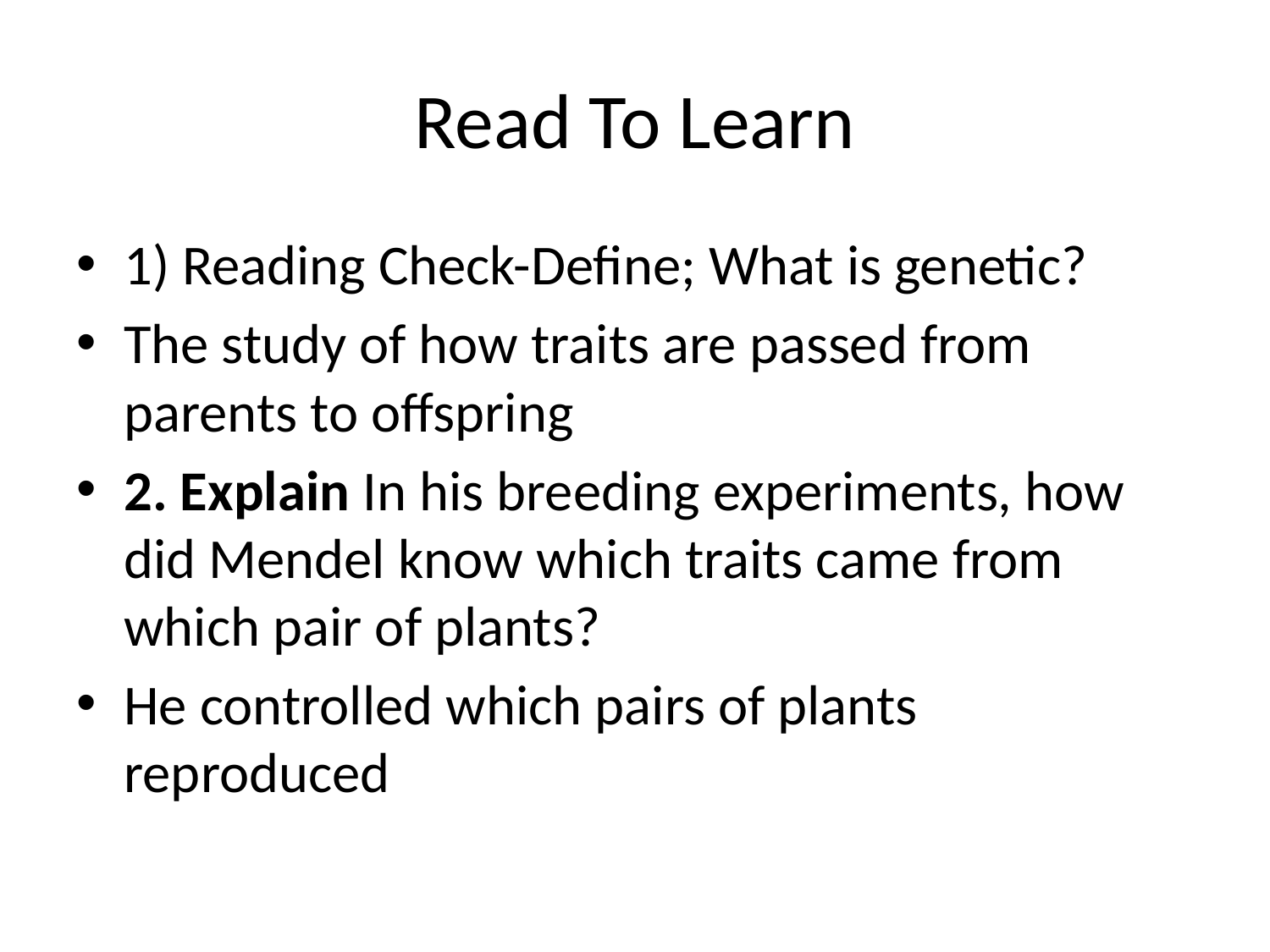

# Read To Learn
1) Reading Check-Define; What is genetic?
The study of how traits are passed from parents to offspring
2. Explain In his breeding experiments, how did Mendel know which traits came from which pair of plants?
He controlled which pairs of plants reproduced